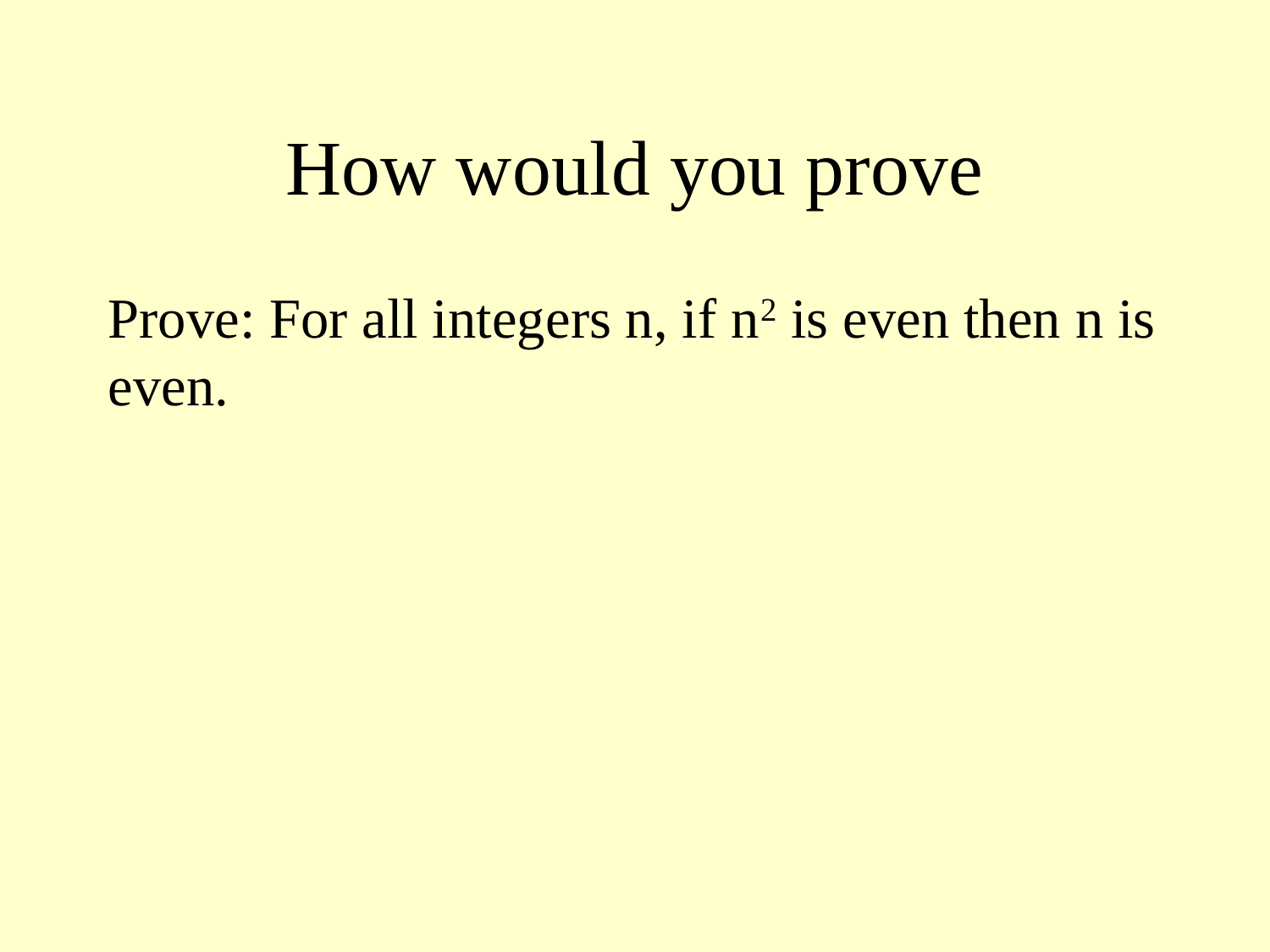

# How would you prove
Prove: For all integers n, if n2 is even then n is even.